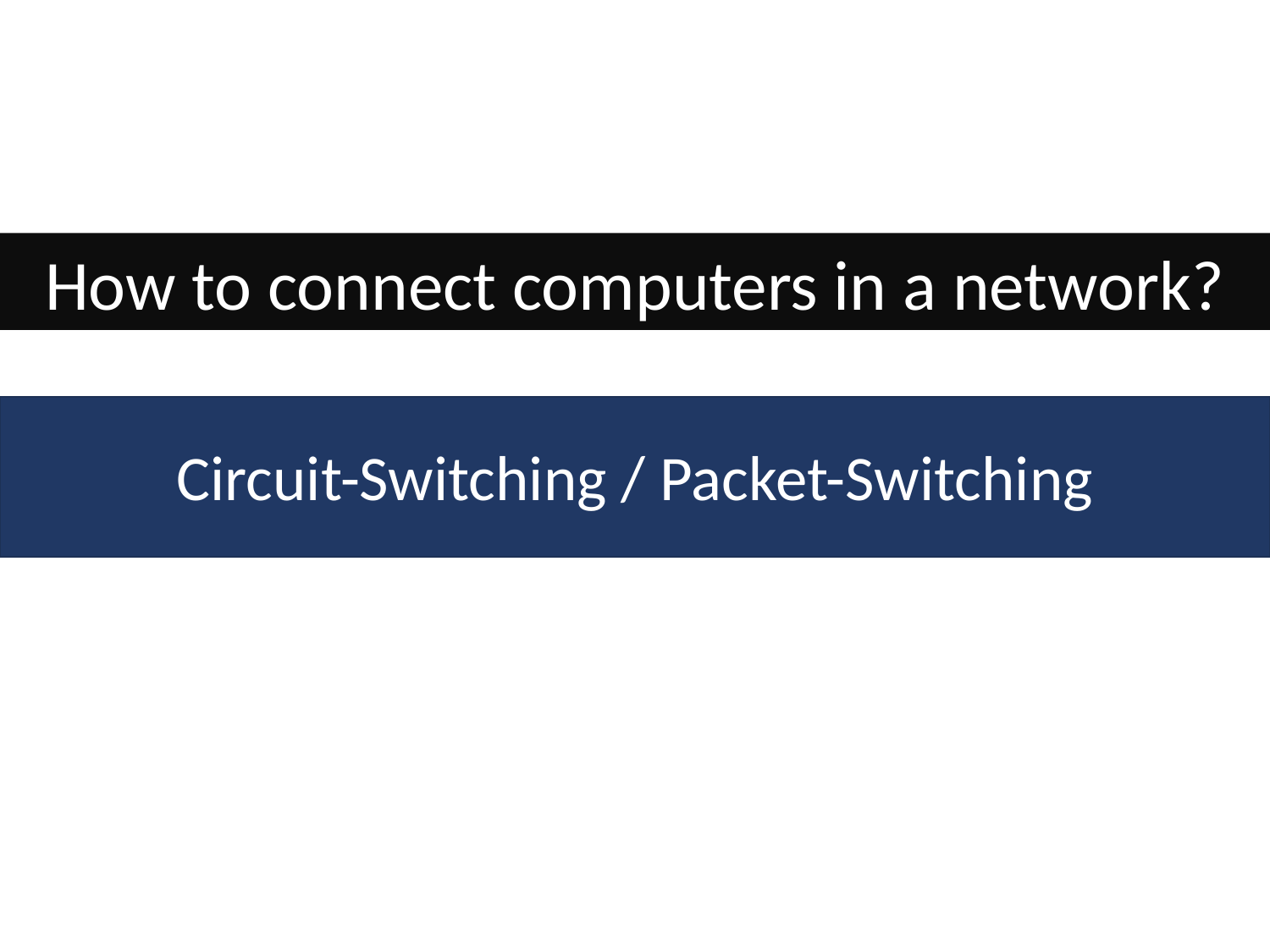

How to connect computers in a network?

Circuit-Switching / Packet-Switching